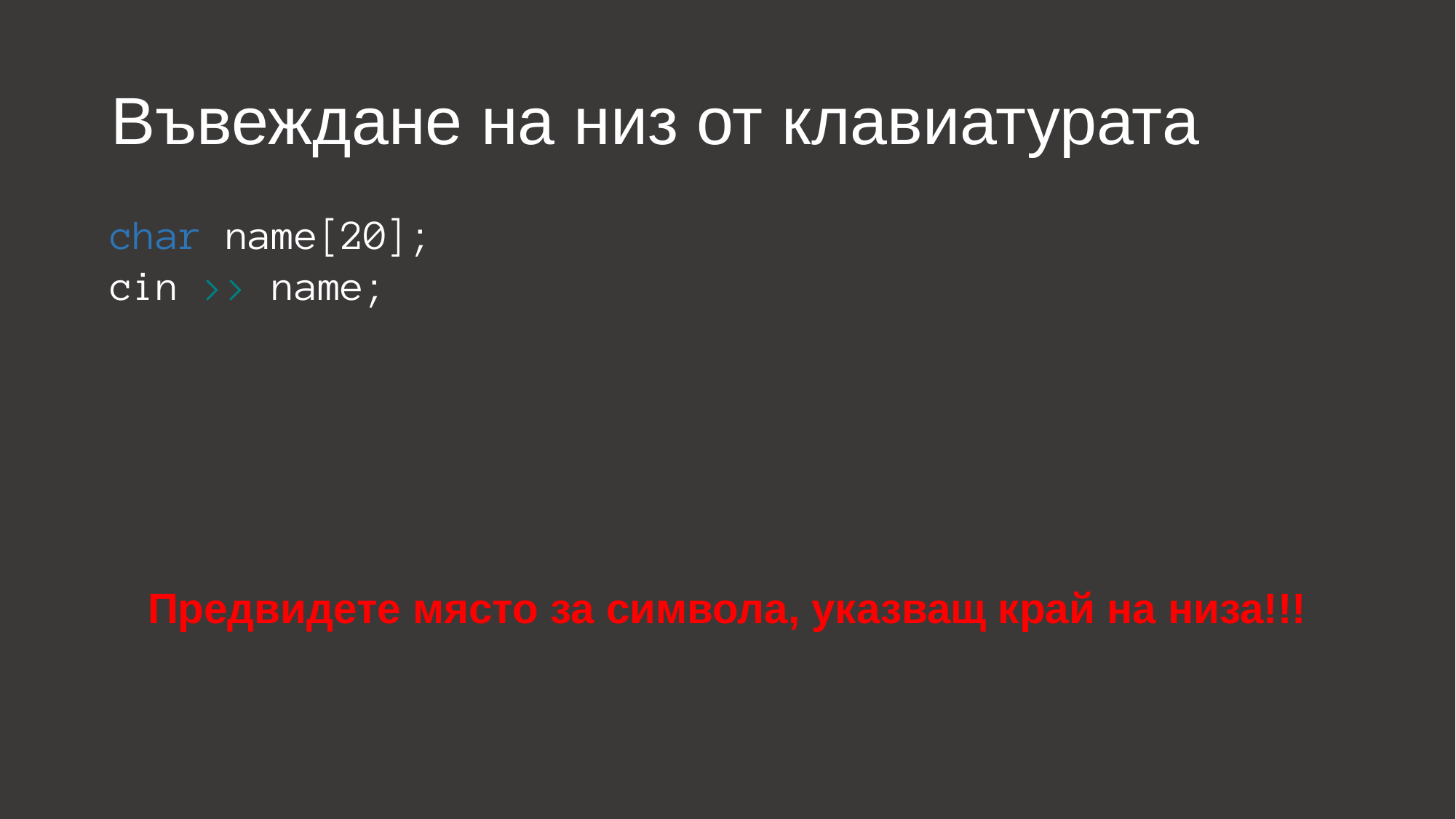

# Въвеждане на низ от клавиатурата
char name[20];
cin >> name;
Предвидете място за символа, указващ край на низа!!!